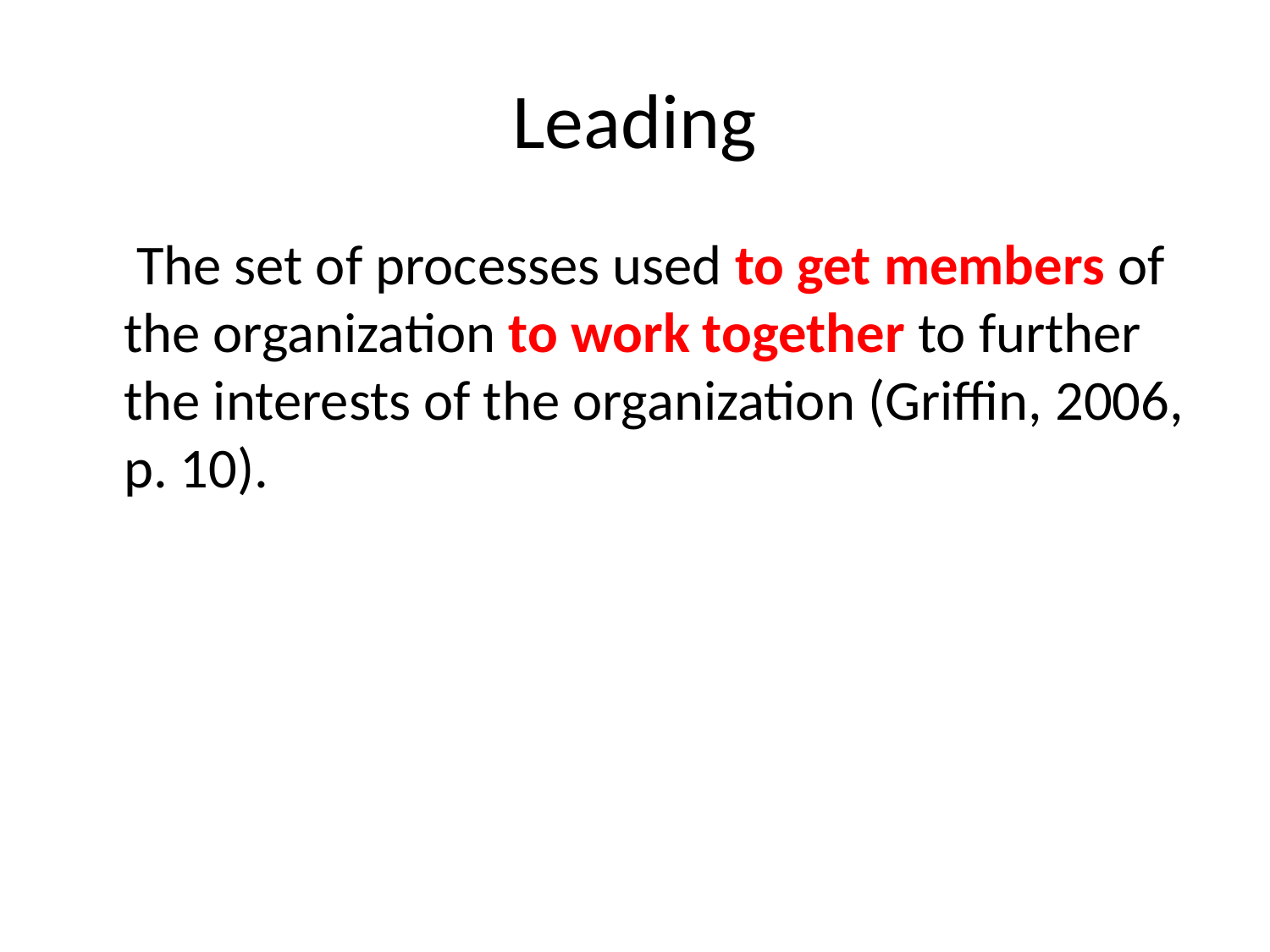

# Leading
	 The set of processes used to get members of the organization to work together to further the interests of the organization (Griffin, 2006, p. 10).